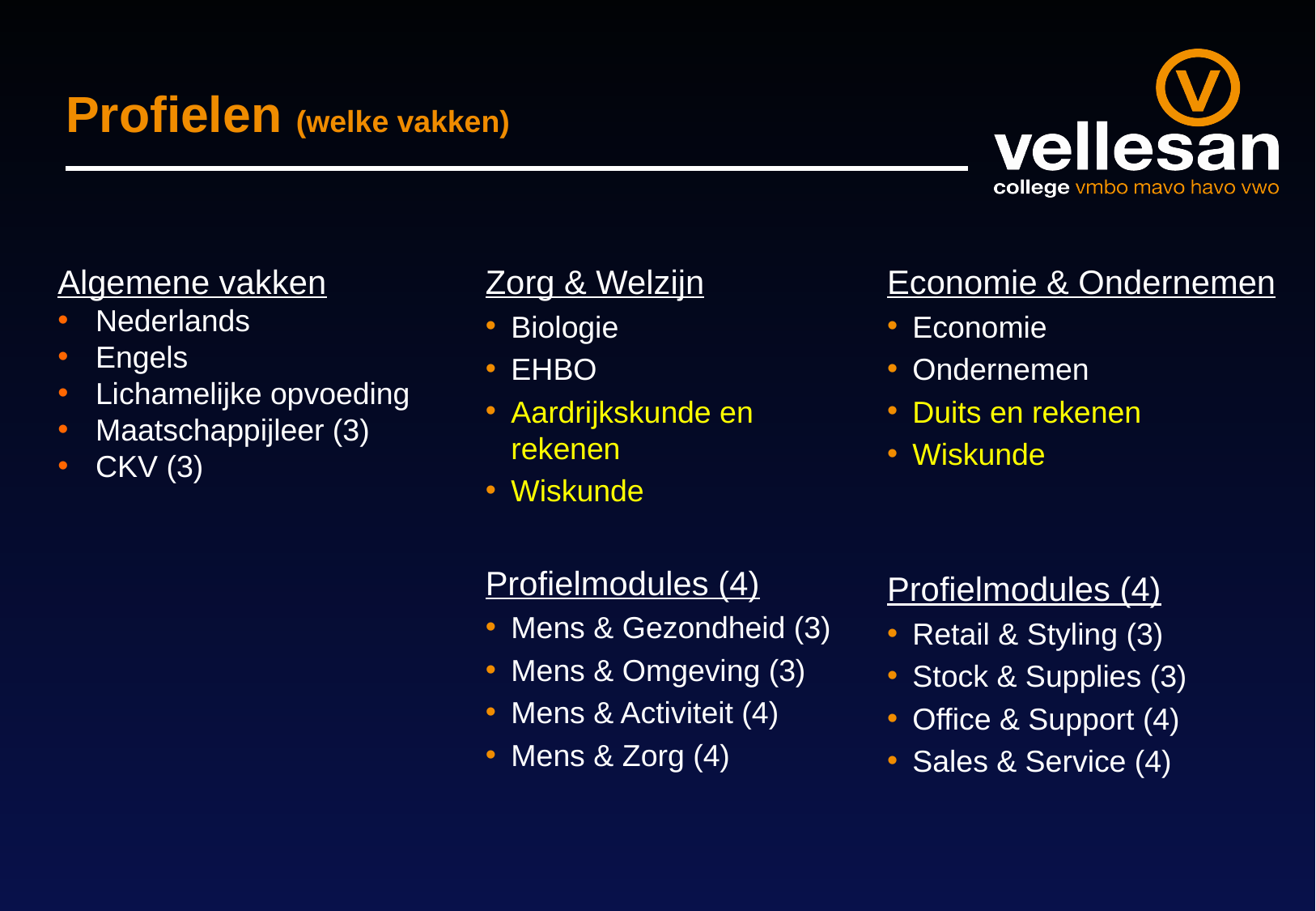

# Profielen (welke vakken)
Algemene vakken
Nederlands
Engels
Lichamelijke opvoeding
Maatschappijleer (3)
CKV (3)
Zorg & Welzijn
Biologie
EHBO
Aardrijkskunde en rekenen
Wiskunde

Profielmodules (4)
Mens & Gezondheid (3)
Mens & Omgeving (3)
Mens & Activiteit (4)
Mens & Zorg (4)

Economie & Ondernemen
Economie
Ondernemen
Duits en rekenen
Wiskunde

Profielmodules (4)
Retail & Styling (3)
Stock & Supplies (3)
Office & Support (4)
Sales & Service (4)